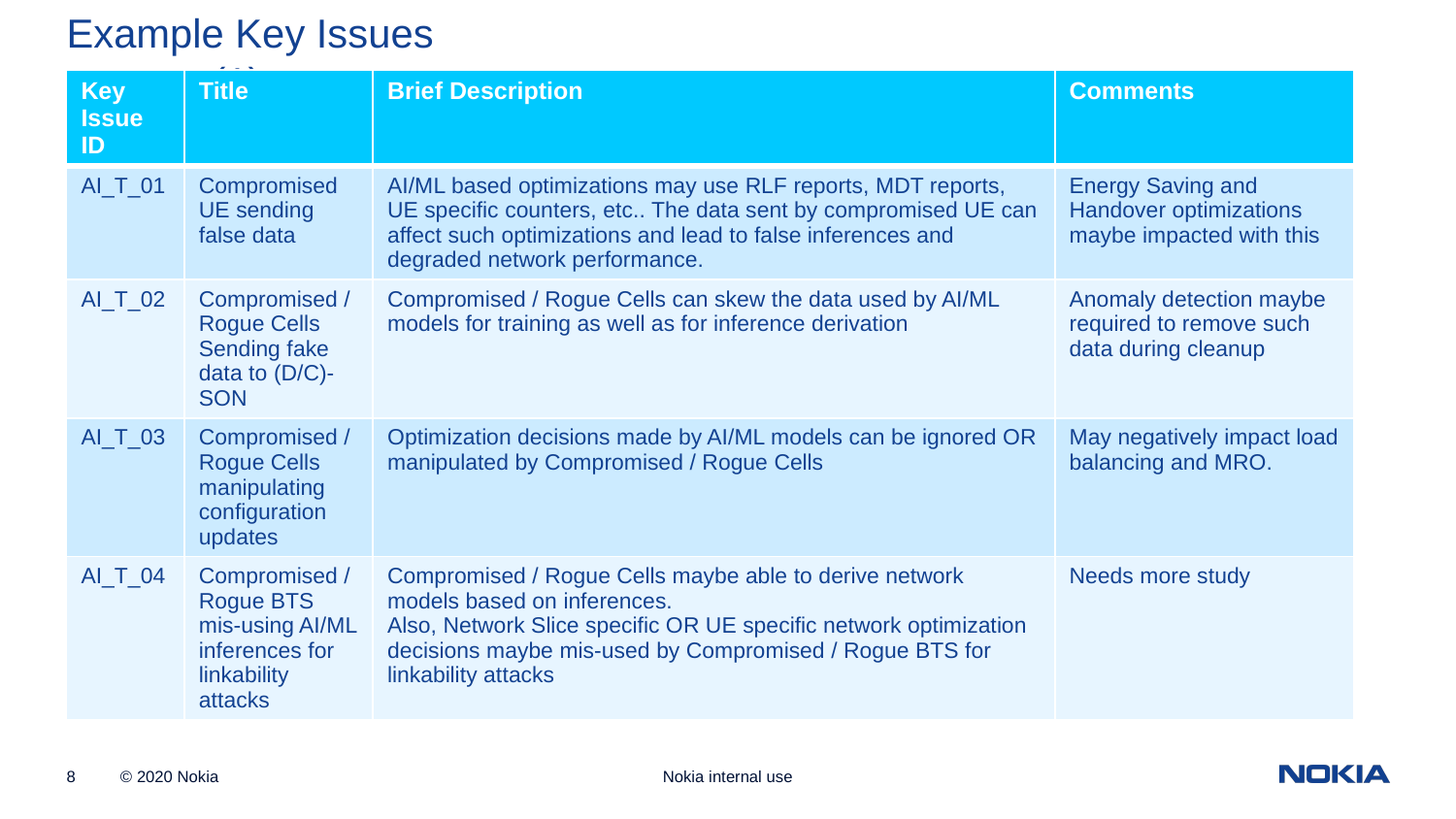

Example Key Issues							…	(1)
| Key Issue ID | Title | Brief Description | Comments |
| --- | --- | --- | --- |
| AI\_T\_01 | Compromised UE sending false data | AI/ML based optimizations may use RLF reports, MDT reports, UE specific counters, etc.. The data sent by compromised UE can affect such optimizations and lead to false inferences and degraded network performance. | Energy Saving and Handover optimizations maybe impacted with this |
| AI\_T\_02 | Compromised / Rogue Cells Sending fake data to (D/C)-SON | Compromised / Rogue Cells can skew the data used by AI/ML models for training as well as for inference derivation | Anomaly detection maybe required to remove such data during cleanup |
| AI\_T\_03 | Compromised / Rogue Cells manipulating configuration updates | Optimization decisions made by AI/ML models can be ignored OR manipulated by Compromised / Rogue Cells | May negatively impact load balancing and MRO. |
| AI\_T\_04 | Compromised / Rogue BTS mis-using AI/ML inferences for linkability attacks | Compromised / Rogue Cells maybe able to derive network models based on inferences. Also, Network Slice specific OR UE specific network optimization decisions maybe mis-used by Compromised / Rogue BTS for linkability attacks | Needs more study |
Nokia internal use